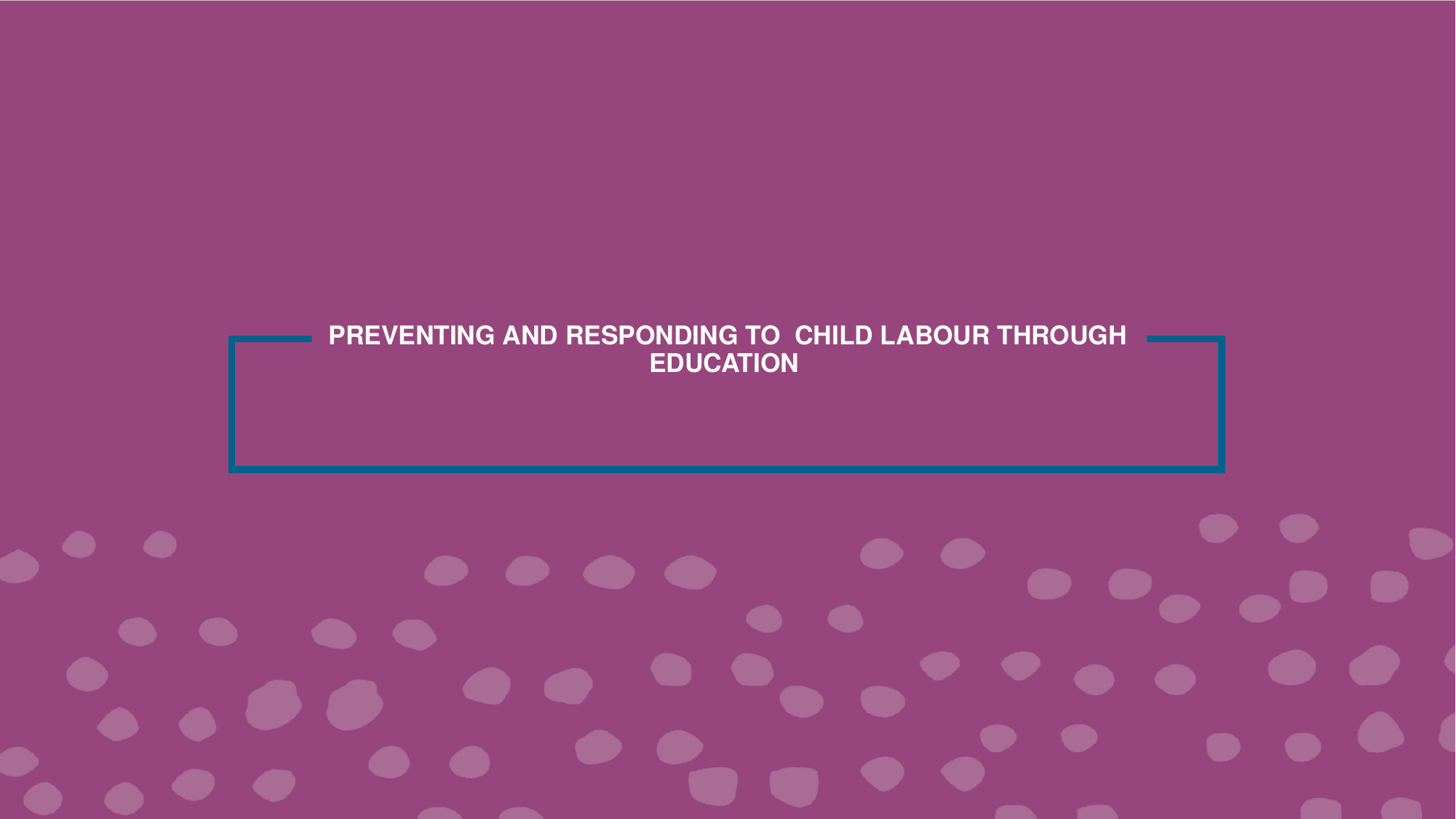

# PREVENTING AND RESPONDING TO  CHILD LABOUR THROUGH EDUCATION